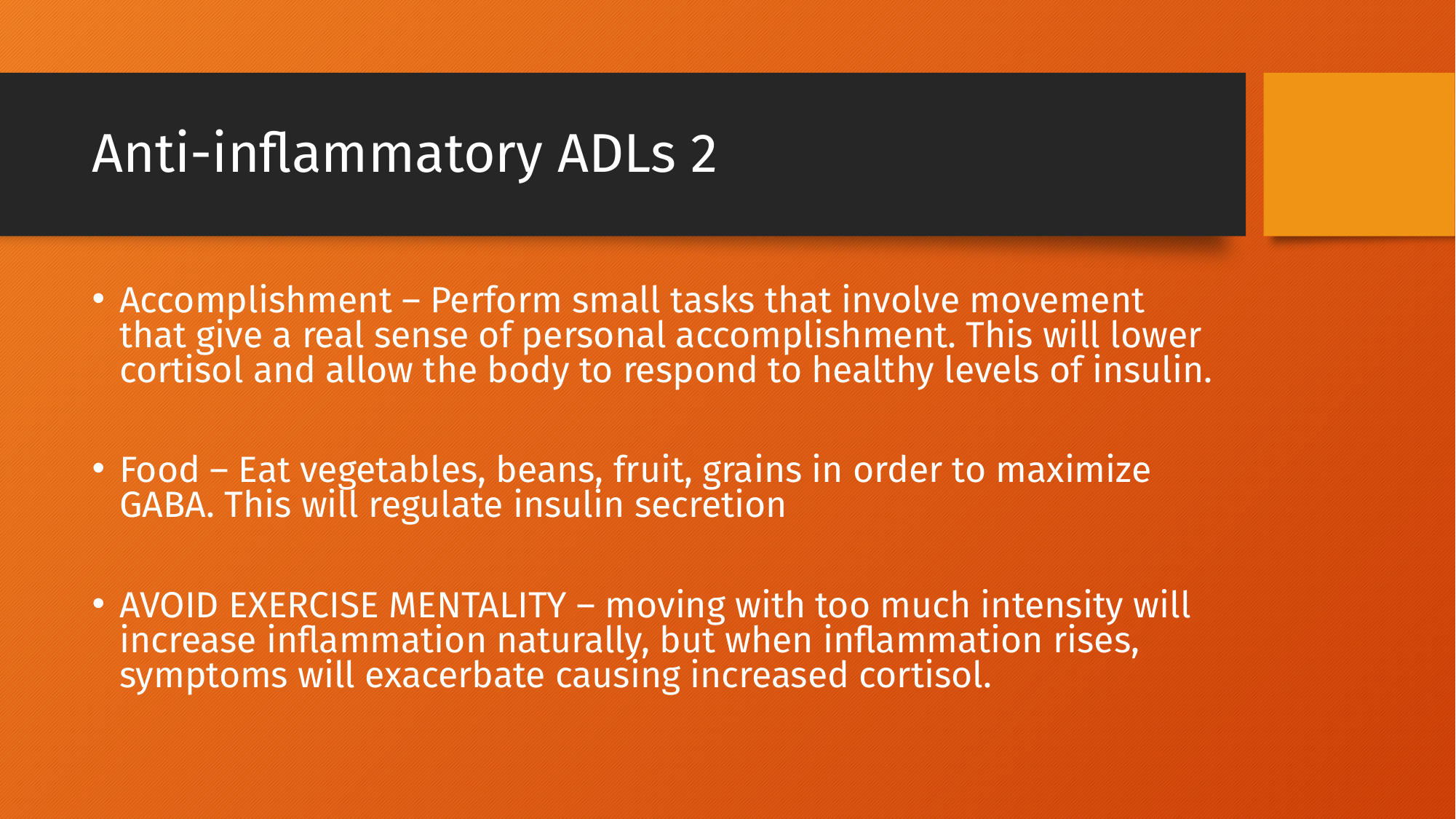

# Anti-inflammatory ADLs 2
Accomplishment – Perform small tasks that involve movement that give a real sense of personal accomplishment. This will lower cortisol and allow the body to respond to healthy levels of insulin.

Food – Eat vegetables, beans, fruit, grains in order to maximize GABA. This will regulate insulin secretion

AVOID EXERCISE MENTALITY – moving with too much intensity will increase inflammation naturally, but when inflammation rises, symptoms will exacerbate causing increased cortisol.